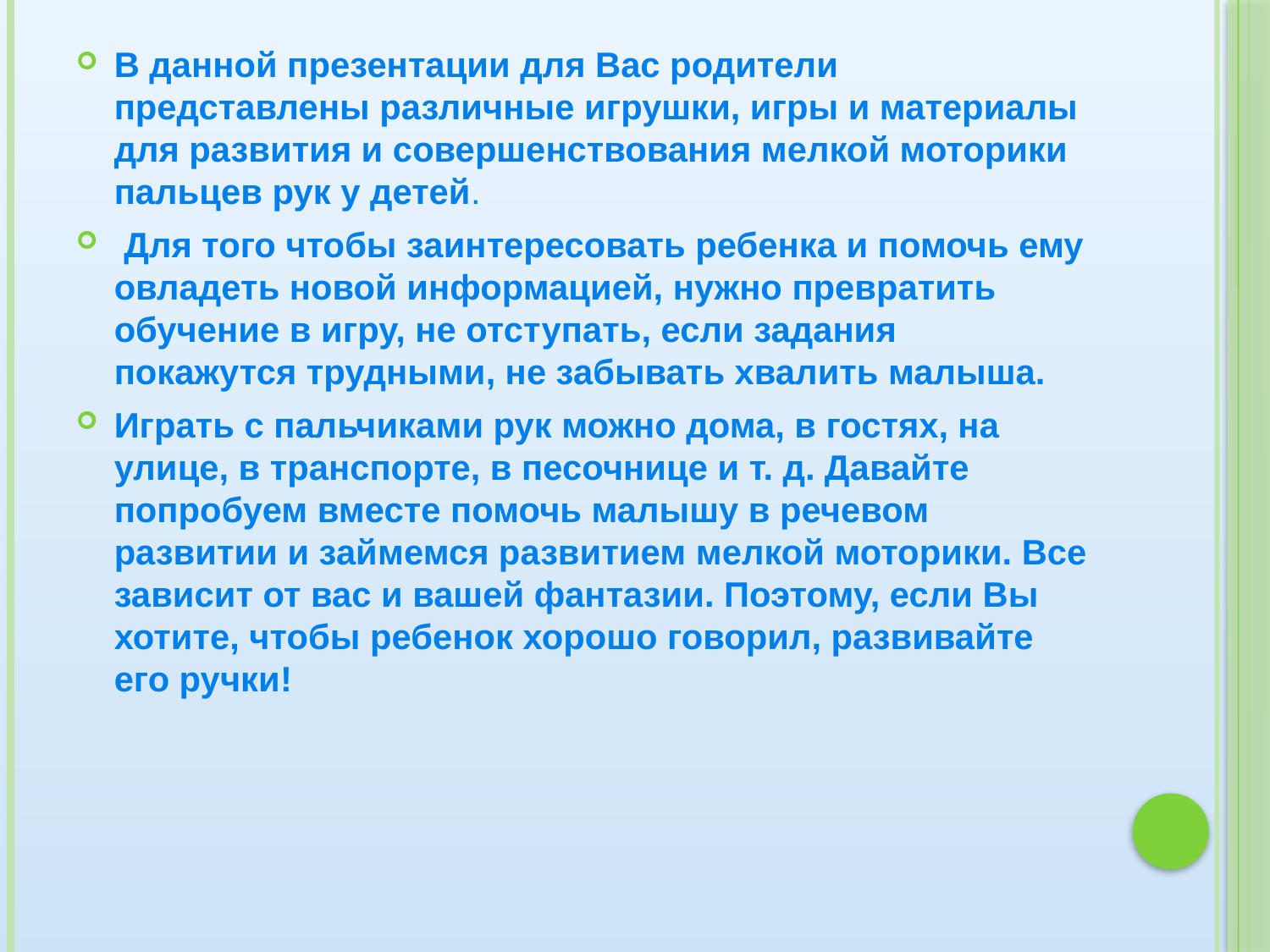

В данной презентации для Вас родители представлены различные игрушки, игры и материалы для развития и совершенствования мелкой моторики пальцев рук у детей.
 Для того чтобы заинтересовать ребенка и помочь ему овладеть новой информацией, нужно превратить обучение в игру, не отступать, если задания покажутся трудными, не забывать хвалить малыша.
Играть с пальчиками рук можно дома, в гостях, на улице, в транспорте, в песочнице и т. д. Давайте попробуем вместе помочь малышу в речевом развитии и займемся развитием мелкой моторики. Все зависит от вас и вашей фантазии. Поэтому, если Вы хотите, чтобы ребенок хорошо говорил, развивайте его ручки!